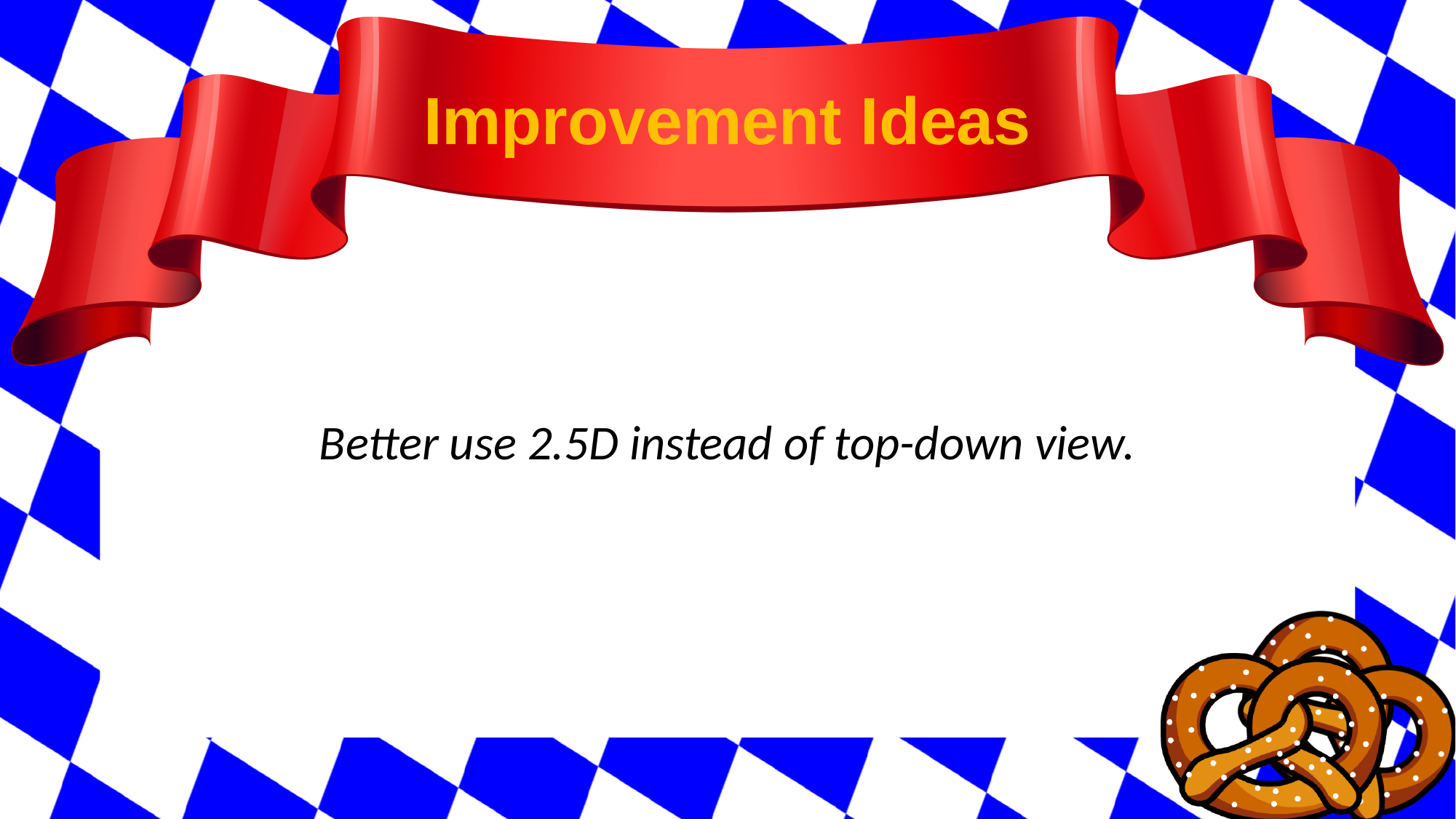

# Improvement Ideas
Better use 2.5D instead of top-down view.